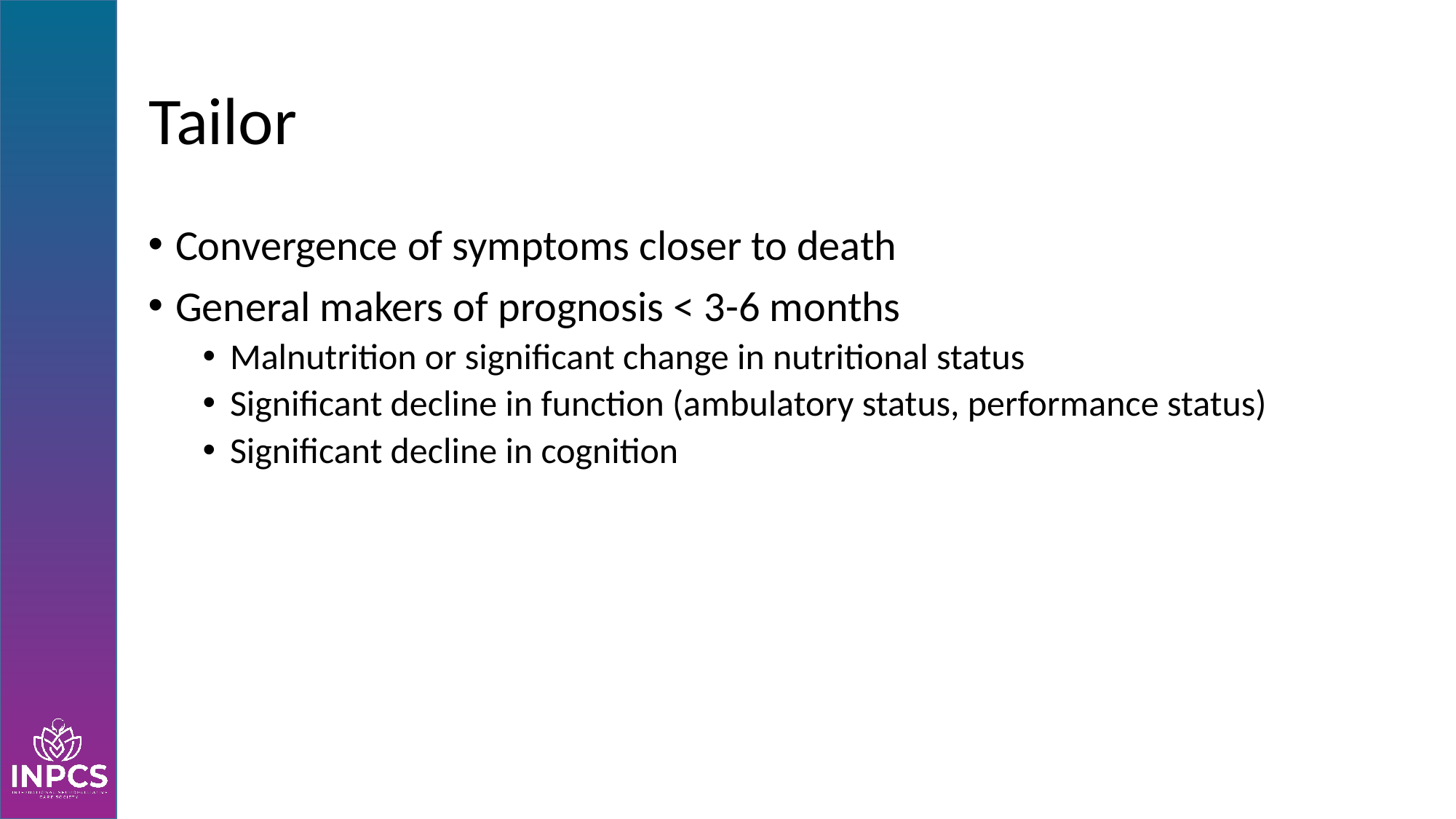

# Tailor
Convergence of symptoms closer to death
General makers of prognosis < 3-6 months
Malnutrition or significant change in nutritional status
Significant decline in function (ambulatory status, performance status)
Significant decline in cognition